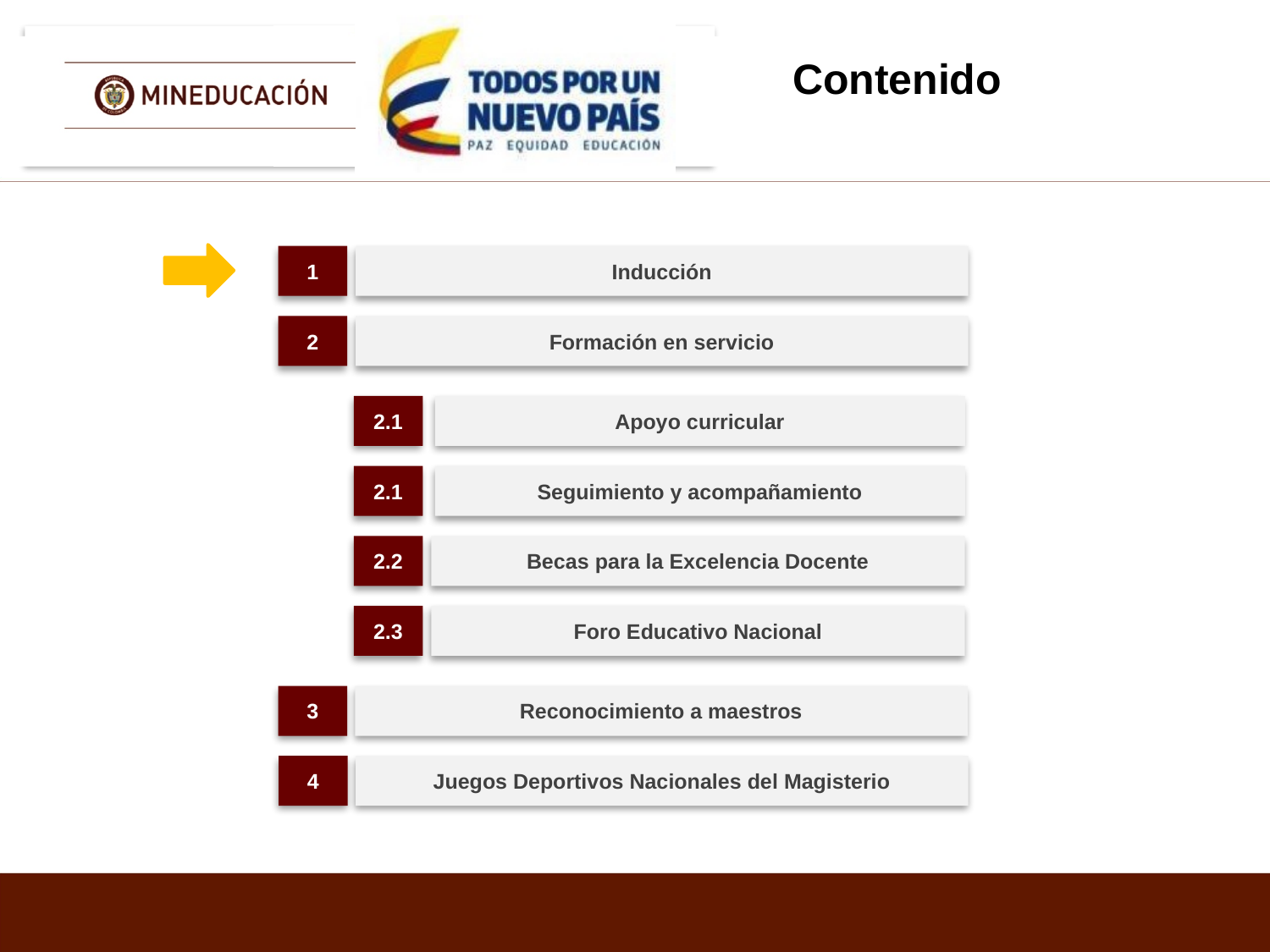

Contenido

1
Inducción
2
Formación en servicio
Apoyo curricular
2.1
Seguimiento y acompañamiento
2.1
2.2
Becas para la Excelencia Docente
2.3
Foro Educativo Nacional
3
Reconocimiento a maestros
4
Juegos Deportivos Nacionales del Magisterio